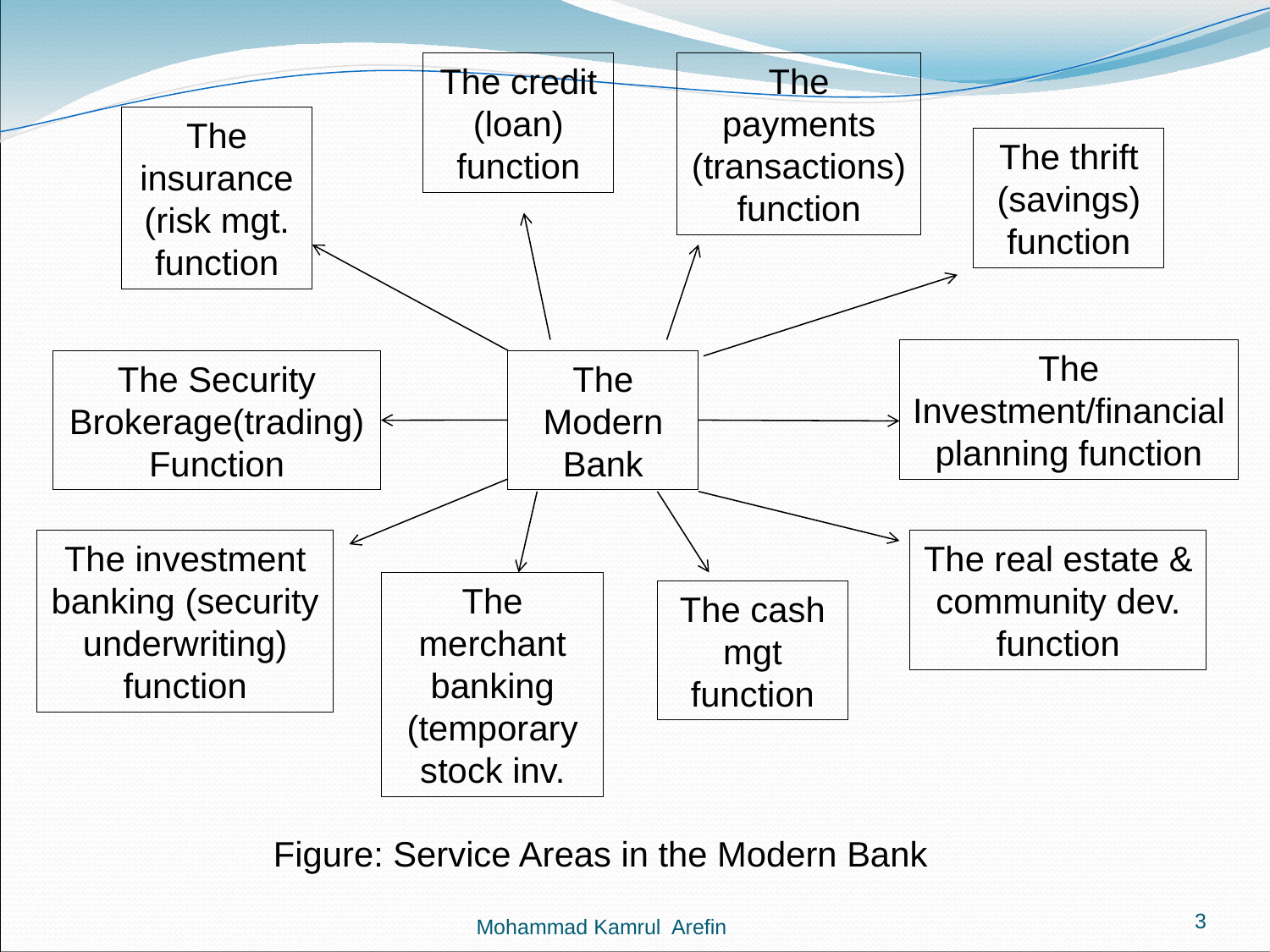

The payments (transactions) function
The credit (loan) function
The insurance (risk mgt. function
The thrift (savings) function
The Investment/financial planning function
The Modern Bank
The Security Brokerage(trading) Function
The investment banking (security underwriting) function
The real estate & community dev. function
The merchant banking (temporary stock inv.
The cash mgt function
Figure: Service Areas in the Modern Bank
3
Mohammad Kamrul  Arefin